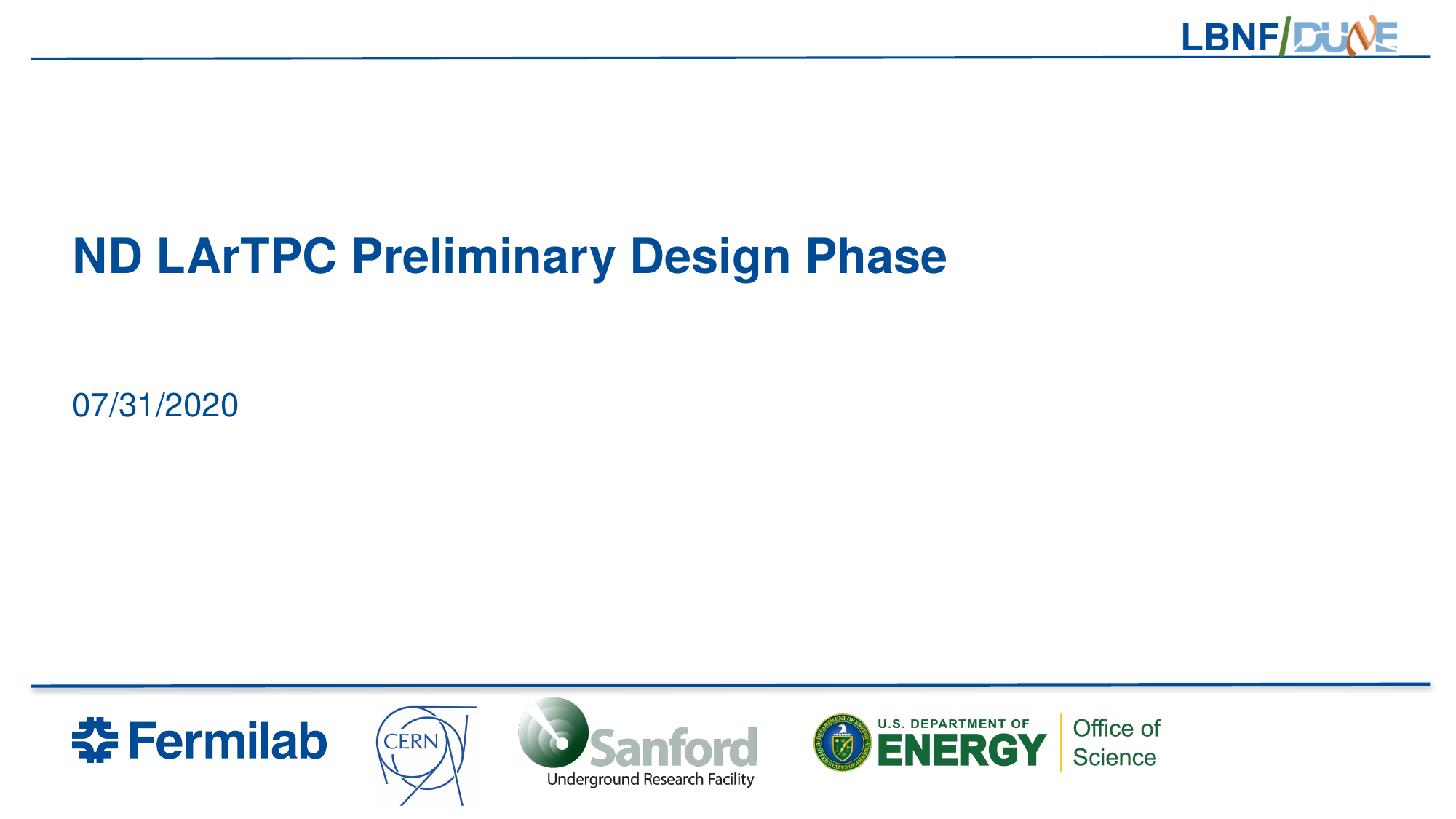

# ND LArTPC Preliminary Design Phase
07/31/2020